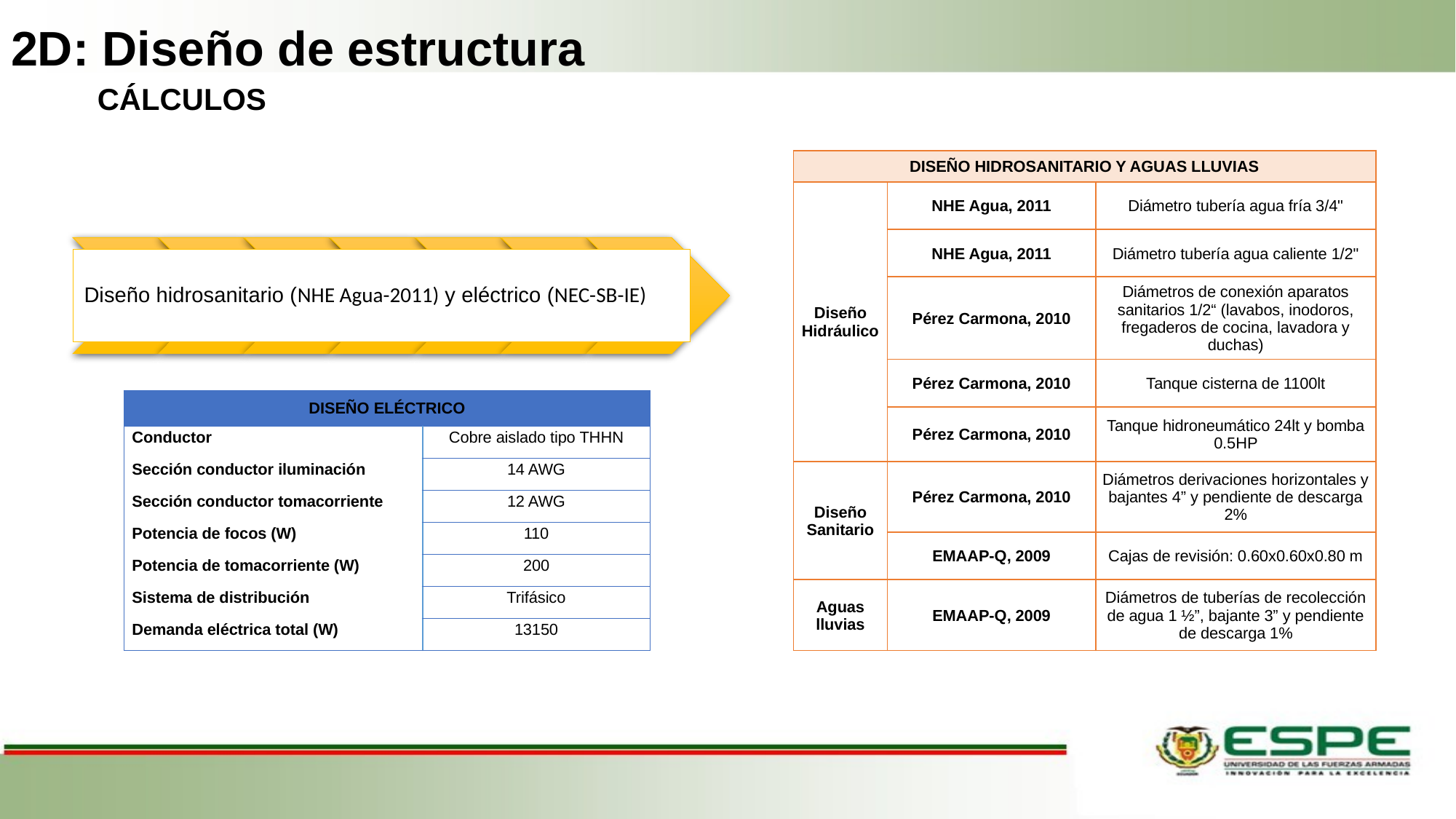

# 2D: Diseño de estructura
CÁLCULOS
Diseño hidrosanitario (NHE Agua-2011) y eléctrico (NEC-SB-IE)
| DISEÑO HIDROSANITARIO Y AGUAS LLUVIAS |  |  |
| --- | --- | --- |
| Diseño Hidráulico | NHE Agua, 2011 | Diámetro tubería agua fría 3/4" |
|  | NHE Agua, 2011 | Diámetro tubería agua caliente 1/2" |
|  | Pérez Carmona, 2010 | Diámetros de conexión aparatos sanitarios 1/2“ (lavabos, inodoros, fregaderos de cocina, lavadora y duchas) |
|  | Pérez Carmona, 2010 | Tanque cisterna de 1100lt |
|  | Pérez Carmona, 2010 | Tanque hidroneumático 24lt y bomba 0.5HP |
| Diseño Sanitario | Pérez Carmona, 2010 | Diámetros derivaciones horizontales y bajantes 4” y pendiente de descarga 2% |
|  | EMAAP-Q, 2009 | Cajas de revisión: 0.60x0.60x0.80 m |
| Aguas lluvias | EMAAP-Q, 2009 | Diámetros de tuberías de recolección de agua 1 ½”, bajante 3” y pendiente de descarga 1% |
| DISEÑO ELÉCTRICO |  |
| --- | --- |
| Conductor | Cobre aislado tipo THHN |
| Sección conductor iluminación | 14 AWG |
| Sección conductor tomacorriente | 12 AWG |
| Potencia de focos (W) | 110 |
| Potencia de tomacorriente (W) | 200 |
| Sistema de distribución | Trifásico |
| Demanda eléctrica total (W) | 13150 |